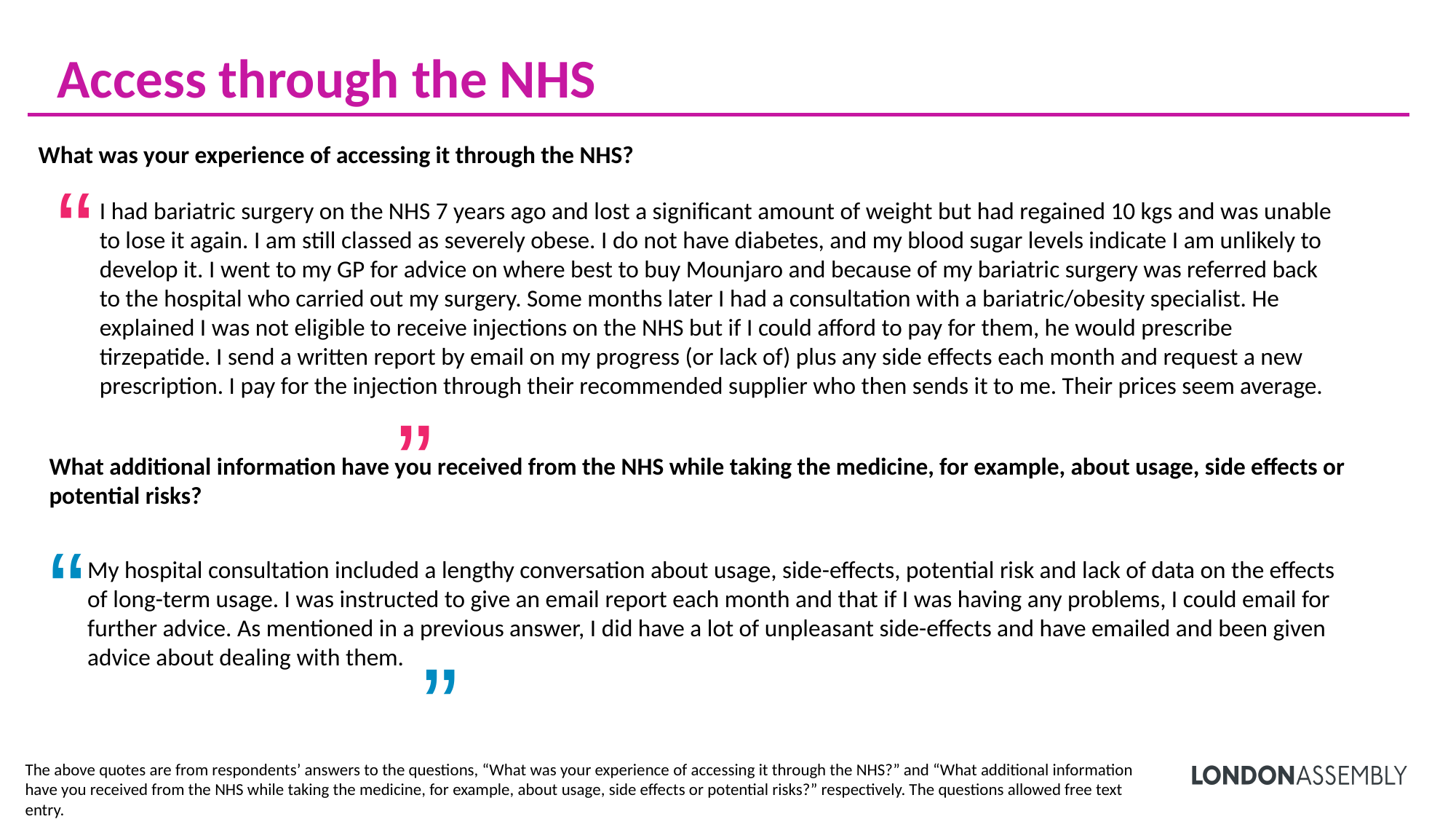

# Access through the NHS
What was your experience of accessing it through the NHS?
“
I had bariatric surgery on the NHS 7 years ago and lost a significant amount of weight but had regained 10 kgs and was unable to lose it again. I am still classed as severely obese. I do not have diabetes, and my blood sugar levels indicate I am unlikely to develop it. I went to my GP for advice on where best to buy Mounjaro and because of my bariatric surgery was referred back to the hospital who carried out my surgery. Some months later I had a consultation with a bariatric/obesity specialist. He explained I was not eligible to receive injections on the NHS but if I could afford to pay for them, he would prescribe tirzepatide. I send a written report by email on my progress (or lack of) plus any side effects each month and request a new prescription. I pay for the injection through their recommended supplier who then sends it to me. Their prices seem average.
”
What additional information have you received from the NHS while taking the medicine, for example, about usage, side effects or potential risks?
“
My hospital consultation included a lengthy conversation about usage, side-effects, potential risk and lack of data on the effects of long-term usage. I was instructed to give an email report each month and that if I was having any problems, I could email for further advice. As mentioned in a previous answer, I did have a lot of unpleasant side-effects and have emailed and been given advice about dealing with them.
”
The above quotes are from respondents’ answers to the questions, “What was your experience of accessing it through the NHS?” and “What additional information have you received from the NHS while taking the medicine, for example, about usage, side effects or potential risks?” respectively. The questions allowed free text entry.